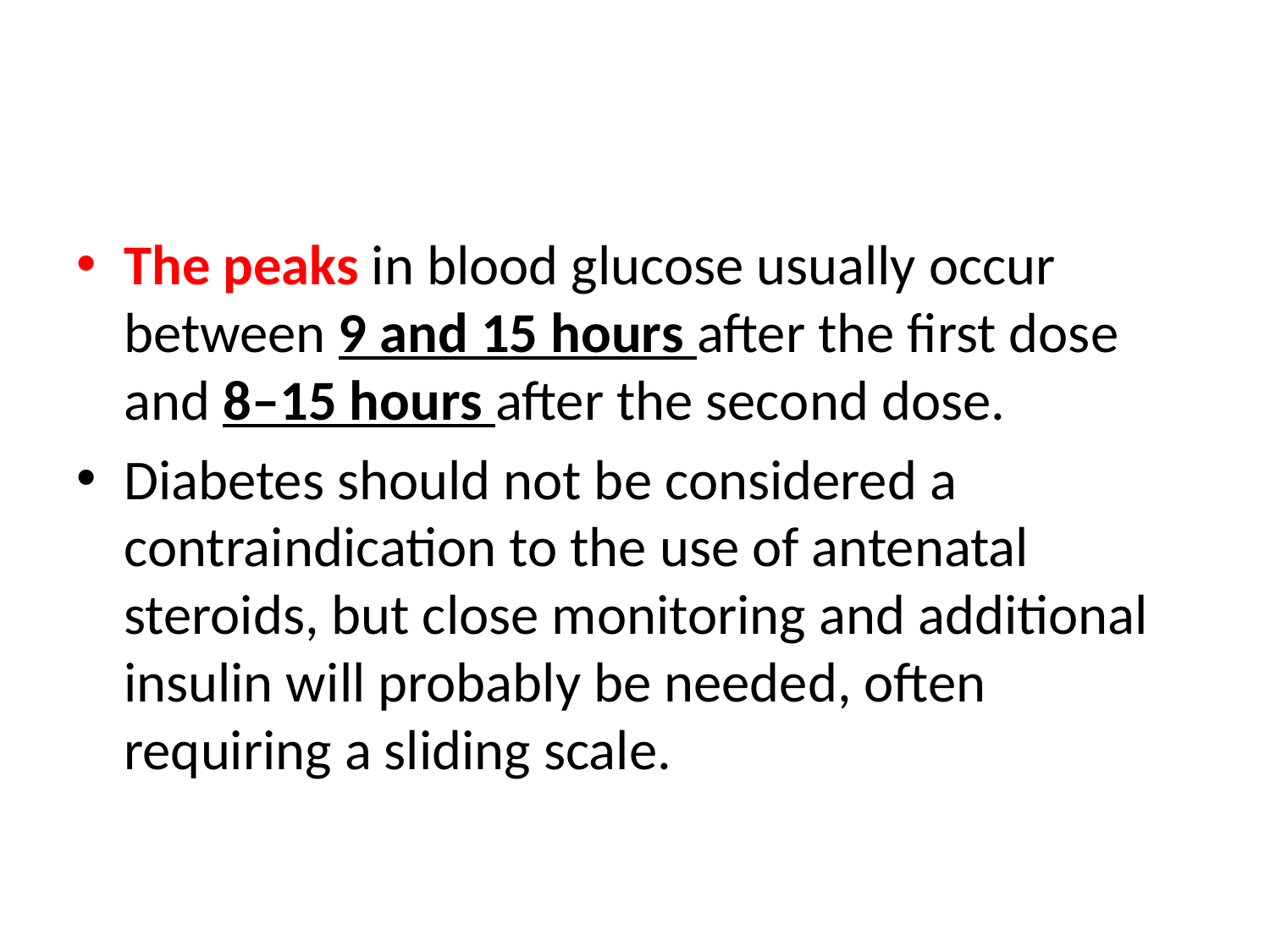

#
The peaks in blood glucose usually occur between 9 and 15 hours after the first dose and 8–15 hours after the second dose.
Diabetes should not be considered a contraindication to the use of antenatal steroids, but close monitoring and additional insulin will probably be needed, often requiring a sliding scale.